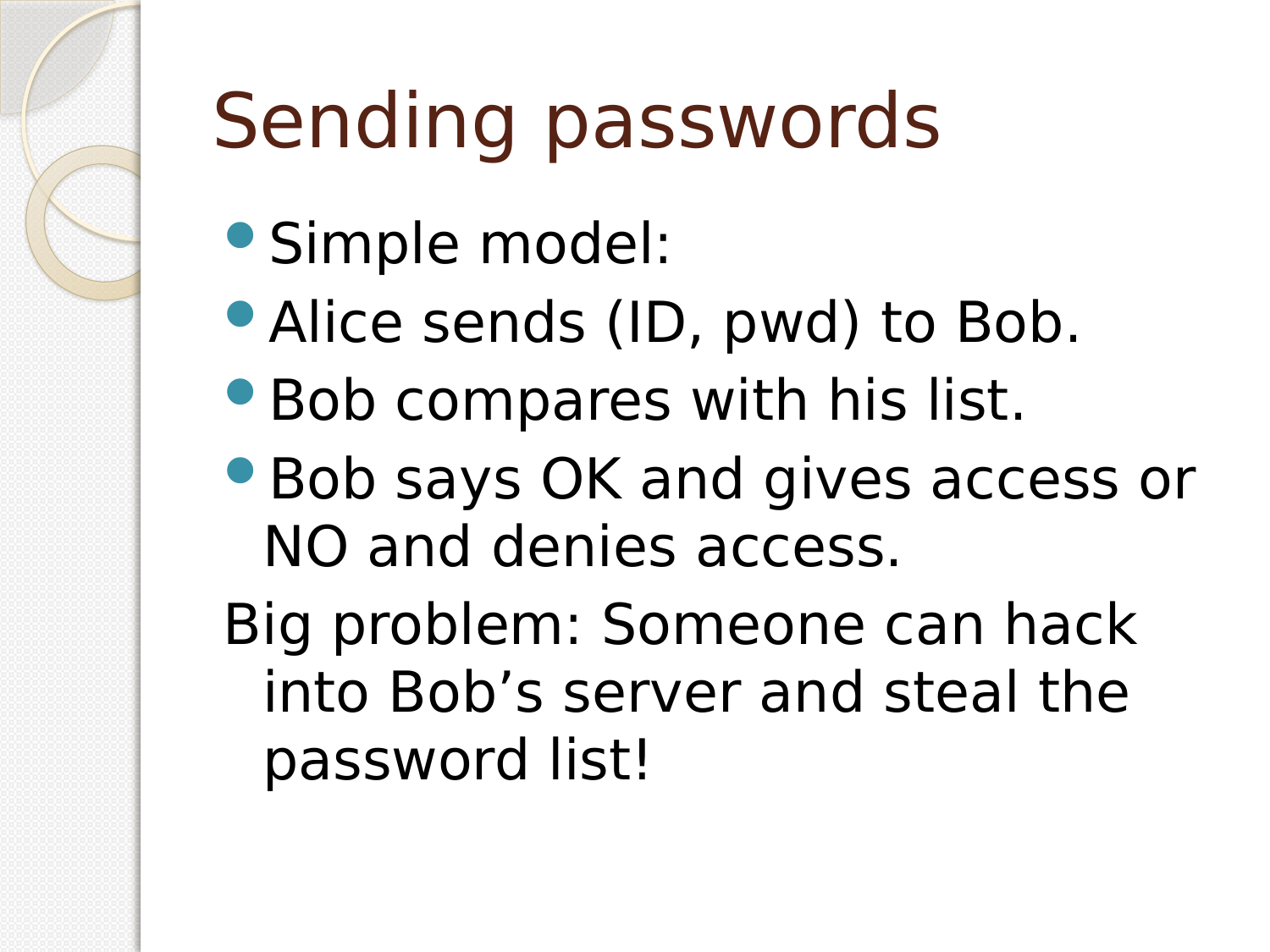

# Sending passwords
Simple model:
Alice sends (ID, pwd) to Bob.
Bob compares with his list.
Bob says OK and gives access or NO and denies access.
Big problem: Someone can hack into Bob’s server and steal the password list!